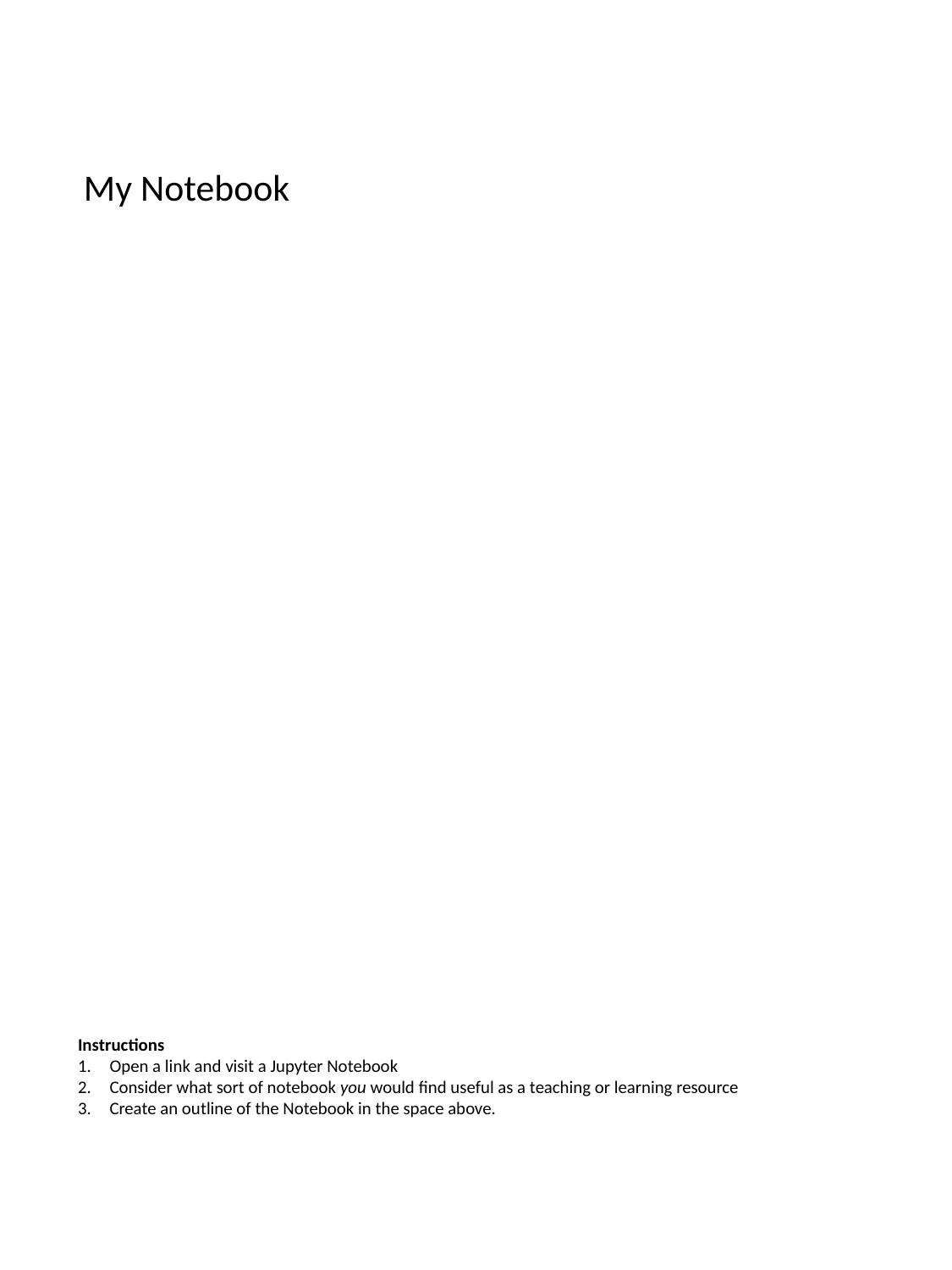

My Notebook

Instructions
Open a link and visit a Jupyter Notebook
Consider what sort of notebook you would find useful as a teaching or learning resource
Create an outline of the Notebook in the space above.